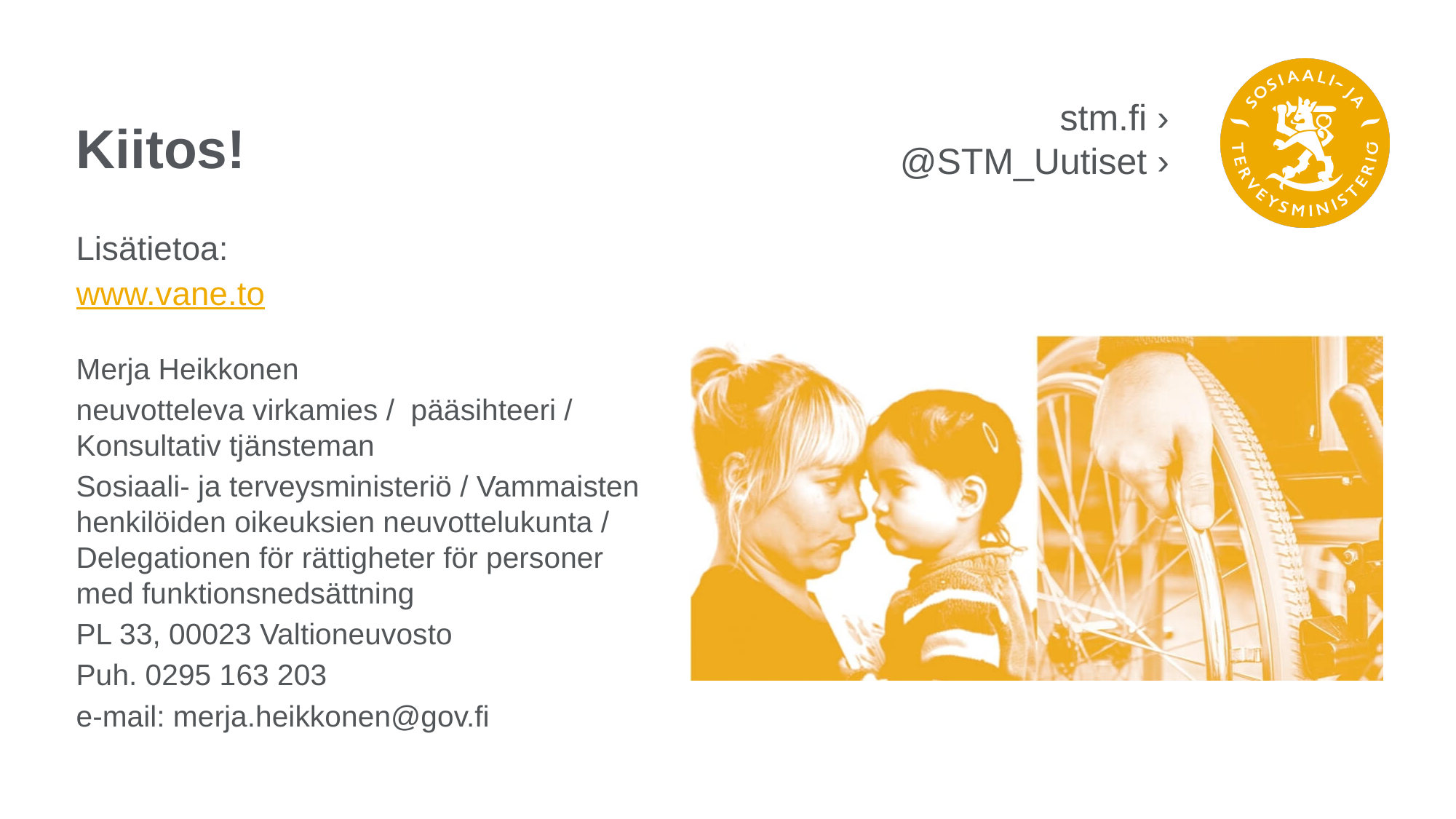

stm.fi ›
@STM_Uutiset ›
# Kiitos!
Lisätietoa:
www.vane.to

Merja Heikkonen
neuvotteleva virkamies /  pääsihteeri / Konsultativ tjänsteman
Sosiaali- ja terveysministeriö / Vammaisten henkilöiden oikeuksien neuvottelukunta / Delegationen för rättigheter för personer med funktionsnedsättning
PL 33, 00023 Valtioneuvosto
Puh. 0295 163 203
e-mail: merja.heikkonen@gov.fi